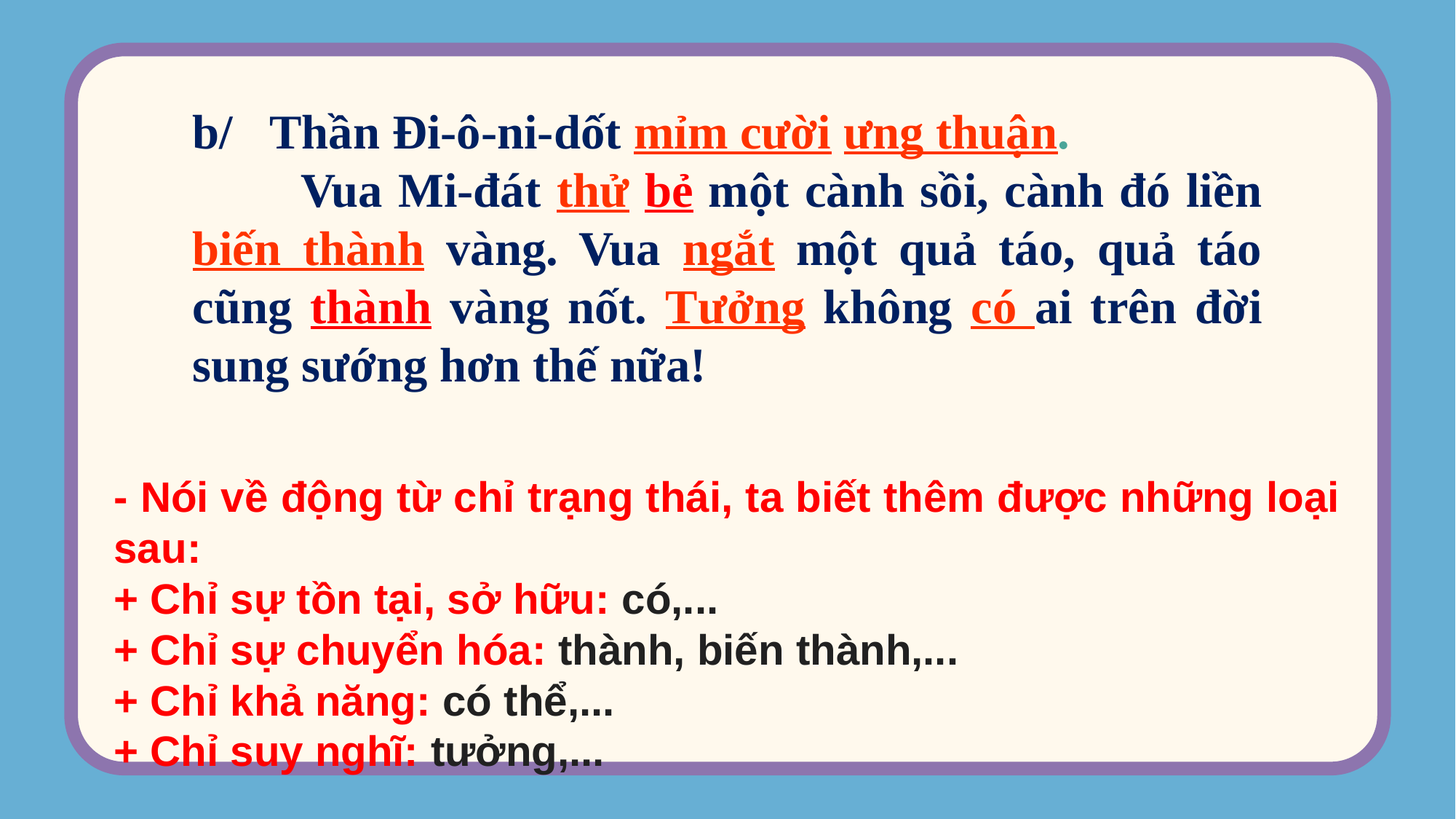

b/   Thần Đi-ô-ni-dốt mỉm cười ưng thuận.
       Vua Mi-đát thử bẻ một cành sồi, cành đó liền biến thành vàng. Vua ngắt một quả táo, quả táo cũng thành vàng nốt. Tưởng không có ai trên đời sung sướng hơn thế nữa!
- Nói về động từ chỉ trạng thái, ta biết thêm được những loại sau:
+ Chỉ sự tồn tại, sở hữu: có,...
+ Chỉ sự chuyển hóa: thành, biến thành,...
+ Chỉ khả năng: có thể,...
+ Chỉ suy nghĩ: tưởng,...